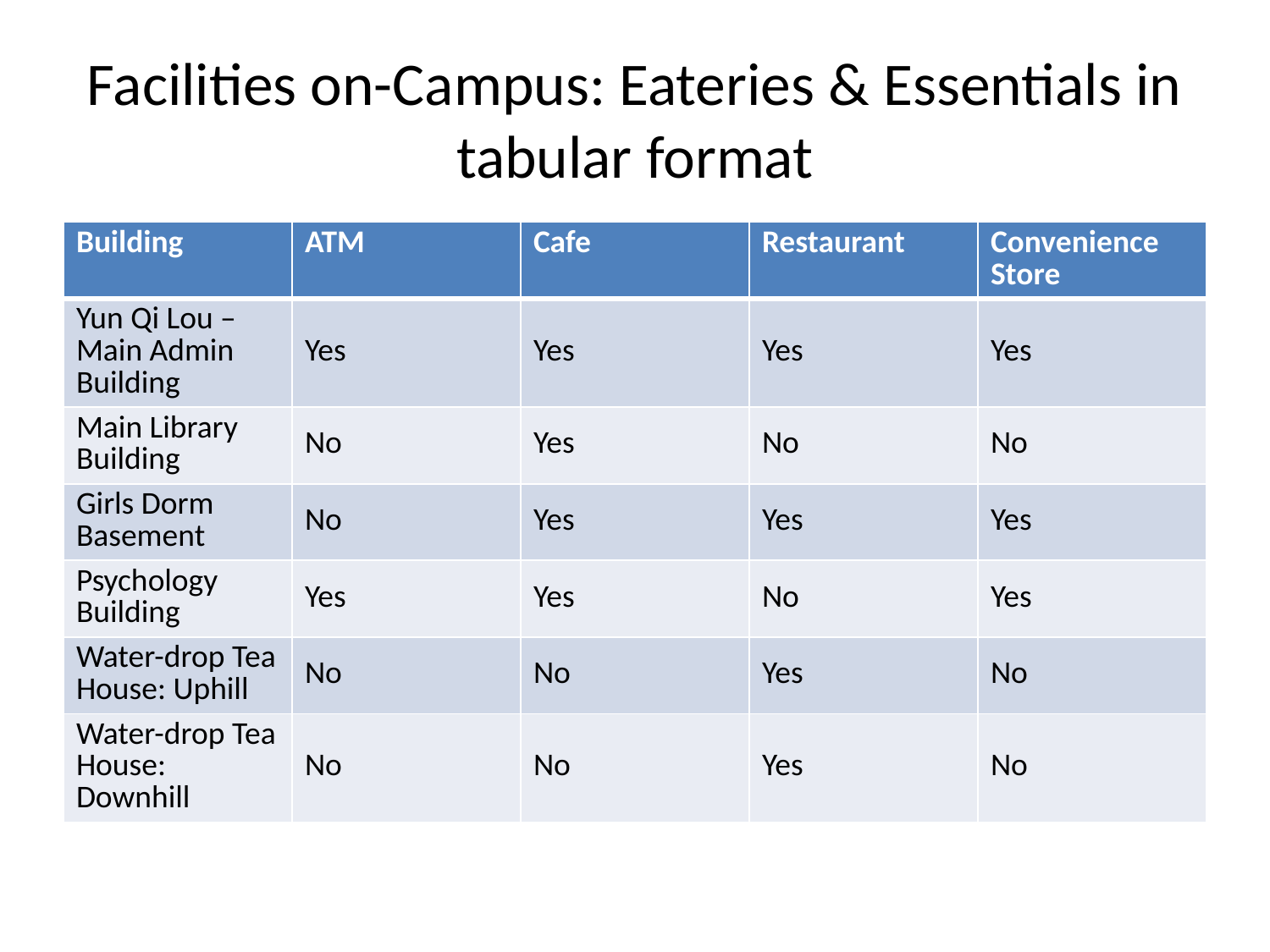

# Facilities on-Campus: Eateries & Essentials in tabular format
| Building | ATM | Cafe | Restaurant | Convenience Store |
| --- | --- | --- | --- | --- |
| Yun Qi Lou – Main Admin Building | Yes | Yes | Yes | Yes |
| Main Library Building | No | Yes | No | No |
| Girls Dorm Basement | No | Yes | Yes | Yes |
| Psychology Building | Yes | Yes | No | Yes |
| Water-drop Tea House: Uphill | No | No | Yes | No |
| Water-drop Tea House: Downhill | No | No | Yes | No |